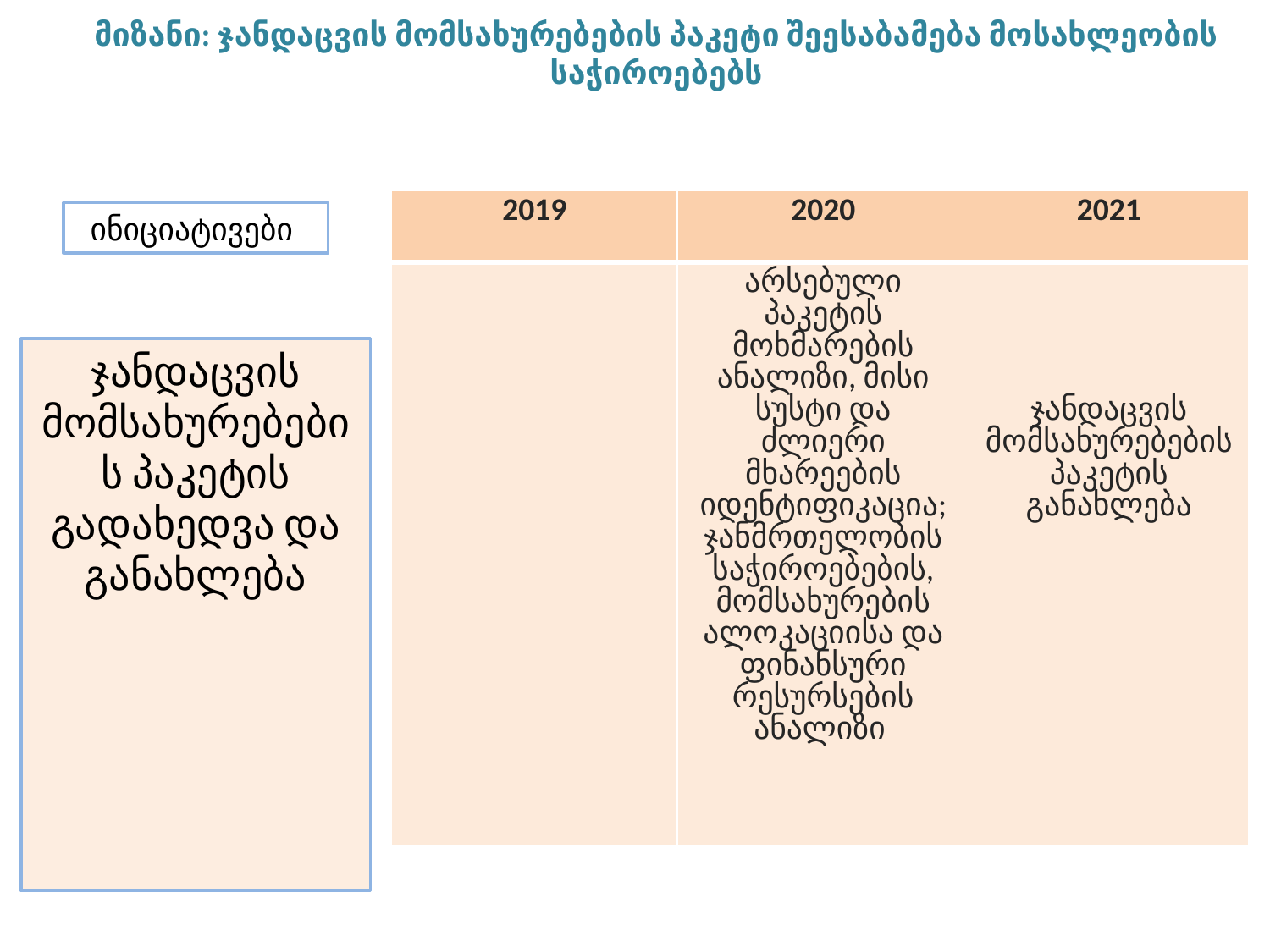

# მიზანი: ჯანდაცვის მომსახურებების პაკეტი შეესაბამება მოსახლეობის საჭიროებებს
| 2019 | 2020 | 2021 |
| --- | --- | --- |
|  | არსებული პაკეტის მოხმარების ანალიზი, მისი სუსტი და ძლიერი მხარეების იდენტიფიკაცია; ჯანმრთელობის საჭიროებების, მომსახურების ალოკაციისა და ფინანსური რესურსების ანალიზი | ჯანდაცვის მომსახურებების პაკეტის განახლება |
  ინიციატივები
ჯანდაცვის მომსახურებების პაკეტის გადახედვა და განახლება